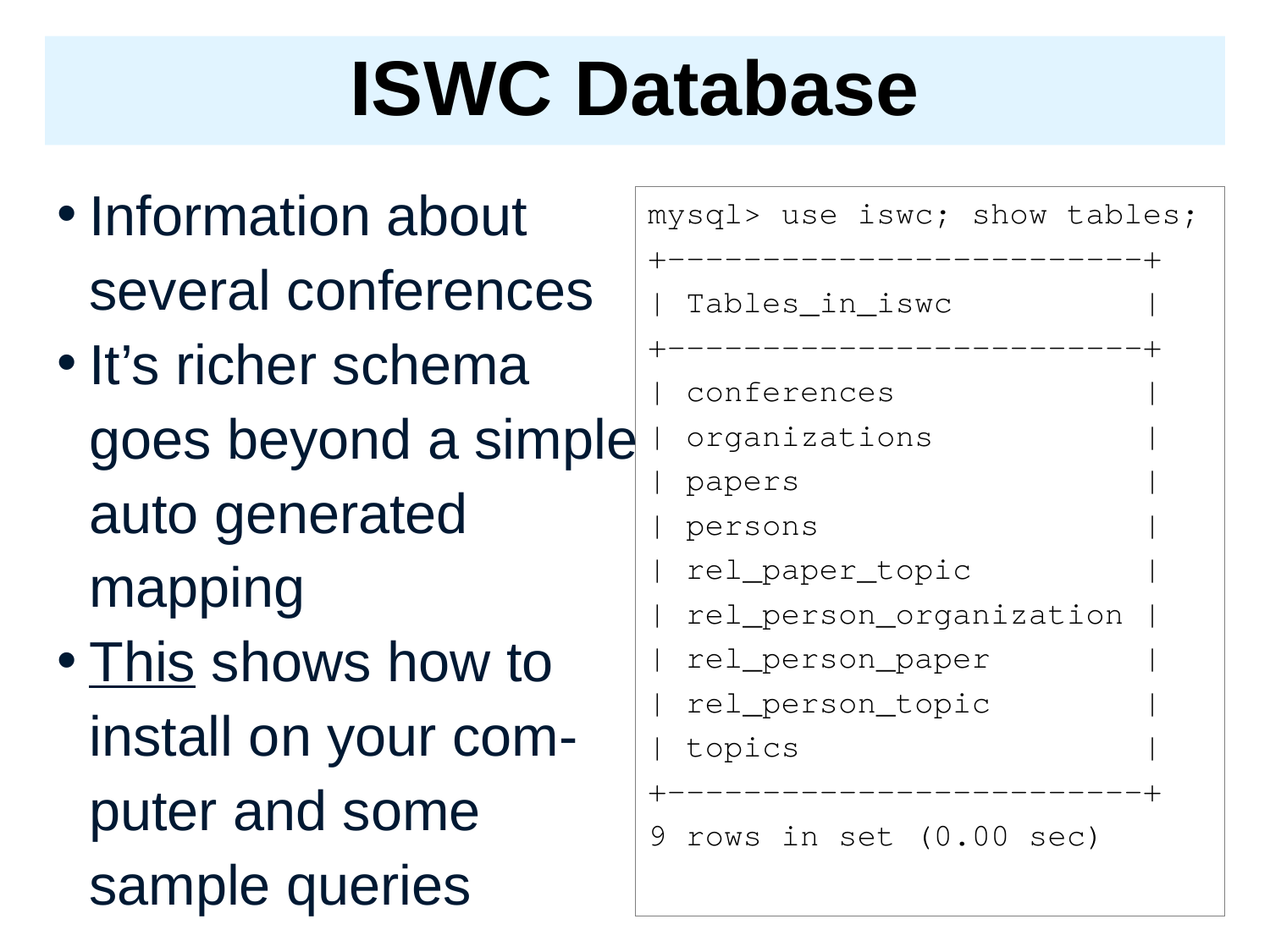

# ISWC Database
Information about several conferences
It’s richer schema goes beyond a simple auto generated mapping
This shows how to install on your com-puter and some sample queries
mysql> use iswc; show tables;
+-------------------------+
| Tables_in_iswc          |
+-------------------------+
| conferences             |
| organizations           |
| papers                  |
| persons                 |
| rel_paper_topic         |
| rel_person_organization |
| rel_person_paper        |
| rel_person_topic        |
| topics                  |
+-------------------------+
9 rows in set (0.00 sec)